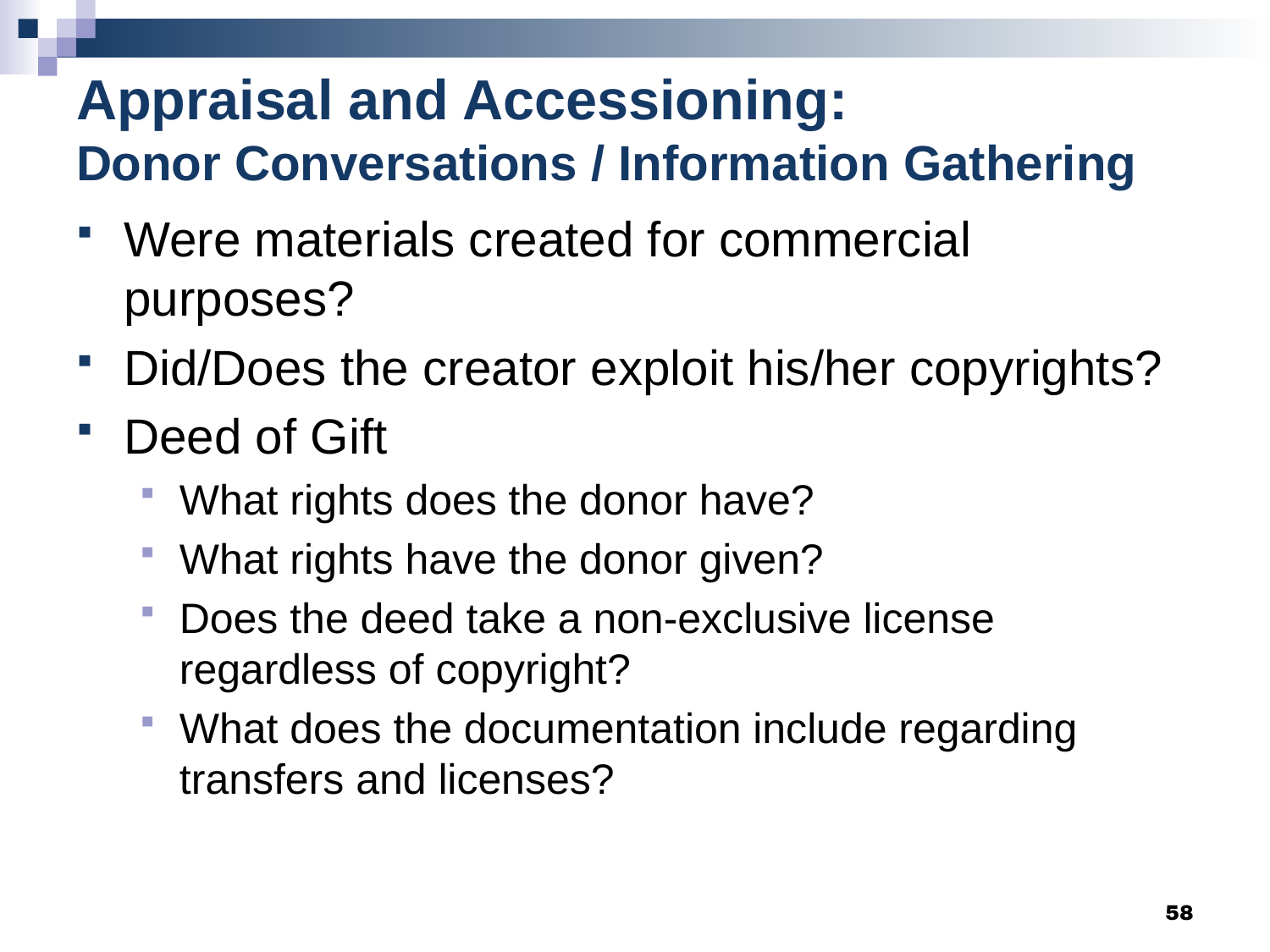

# Appraisal and Accessioning: Donor Conversations / Information Gathering
Were materials created for commercial purposes?
Did/Does the creator exploit his/her copyrights?
Deed of Gift
What rights does the donor have?
What rights have the donor given?
Does the deed take a non-exclusive license regardless of copyright?
What does the documentation include regarding transfers and licenses?
58